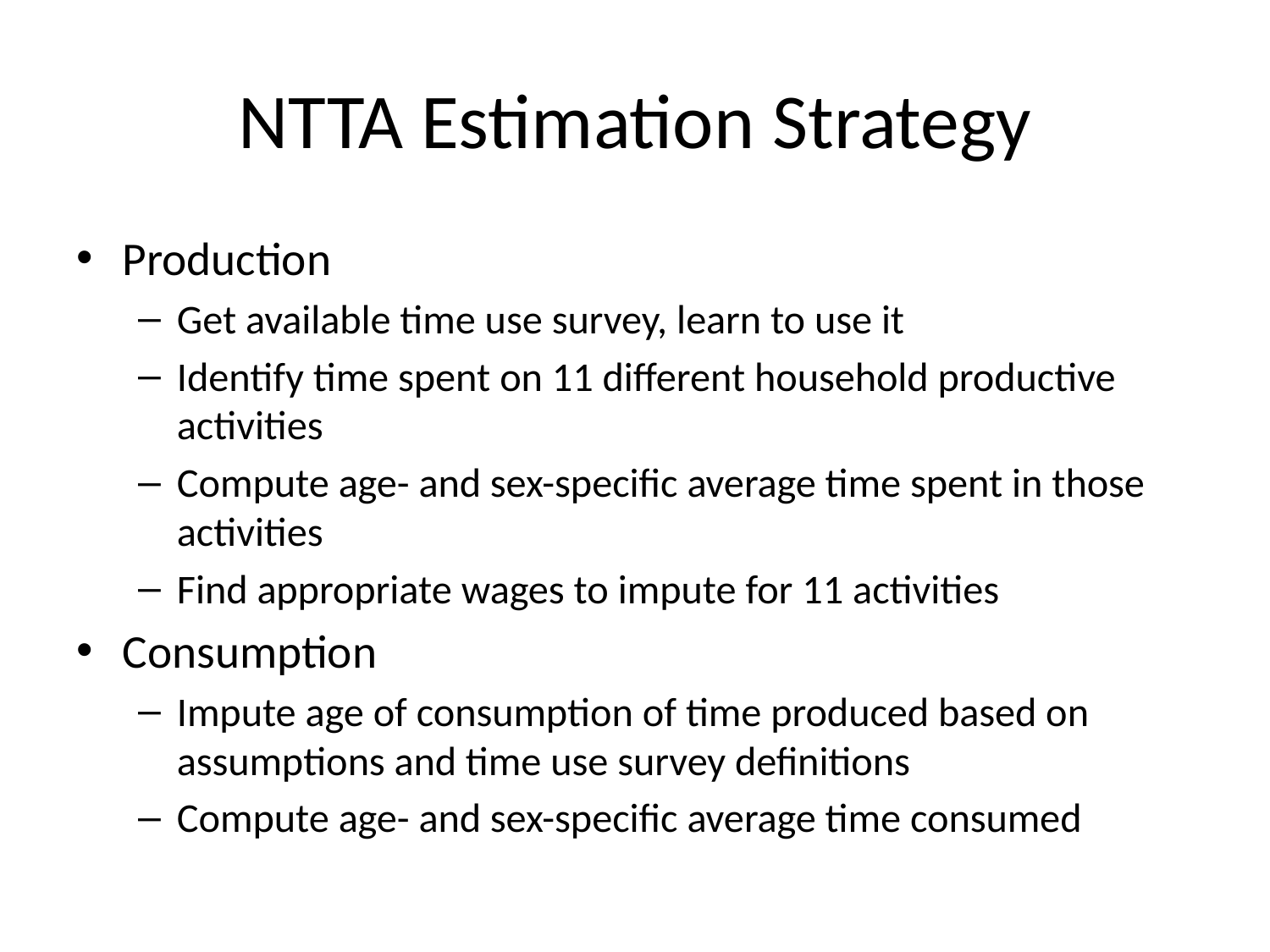

# NTTA Estimation Strategy
Production
Get available time use survey, learn to use it
Identify time spent on 11 different household productive activities
Compute age- and sex-specific average time spent in those activities
Find appropriate wages to impute for 11 activities
Consumption
Impute age of consumption of time produced based on assumptions and time use survey definitions
Compute age- and sex-specific average time consumed